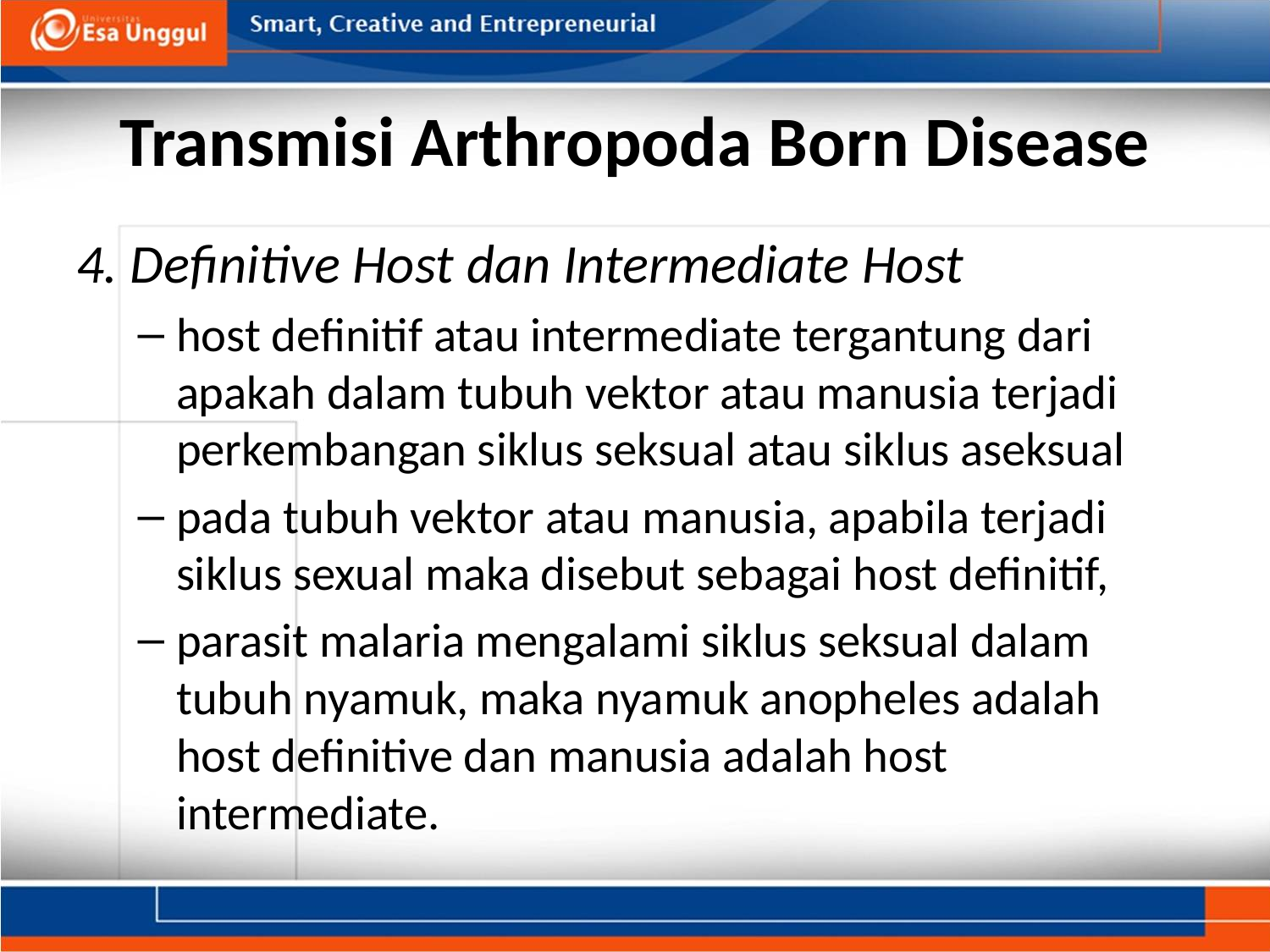

# Transmisi Arthropoda Born Disease
4. Definitive Host dan Intermediate Host
host definitif atau intermediate tergantung dari apakah dalam tubuh vektor atau manusia terjadi perkembangan siklus seksual atau siklus aseksual
pada tubuh vektor atau manusia, apabila terjadi siklus sexual maka disebut sebagai host definitif,
parasit malaria mengalami siklus seksual dalam tubuh nyamuk, maka nyamuk anopheles adalah host definitive dan manusia adalah host intermediate.